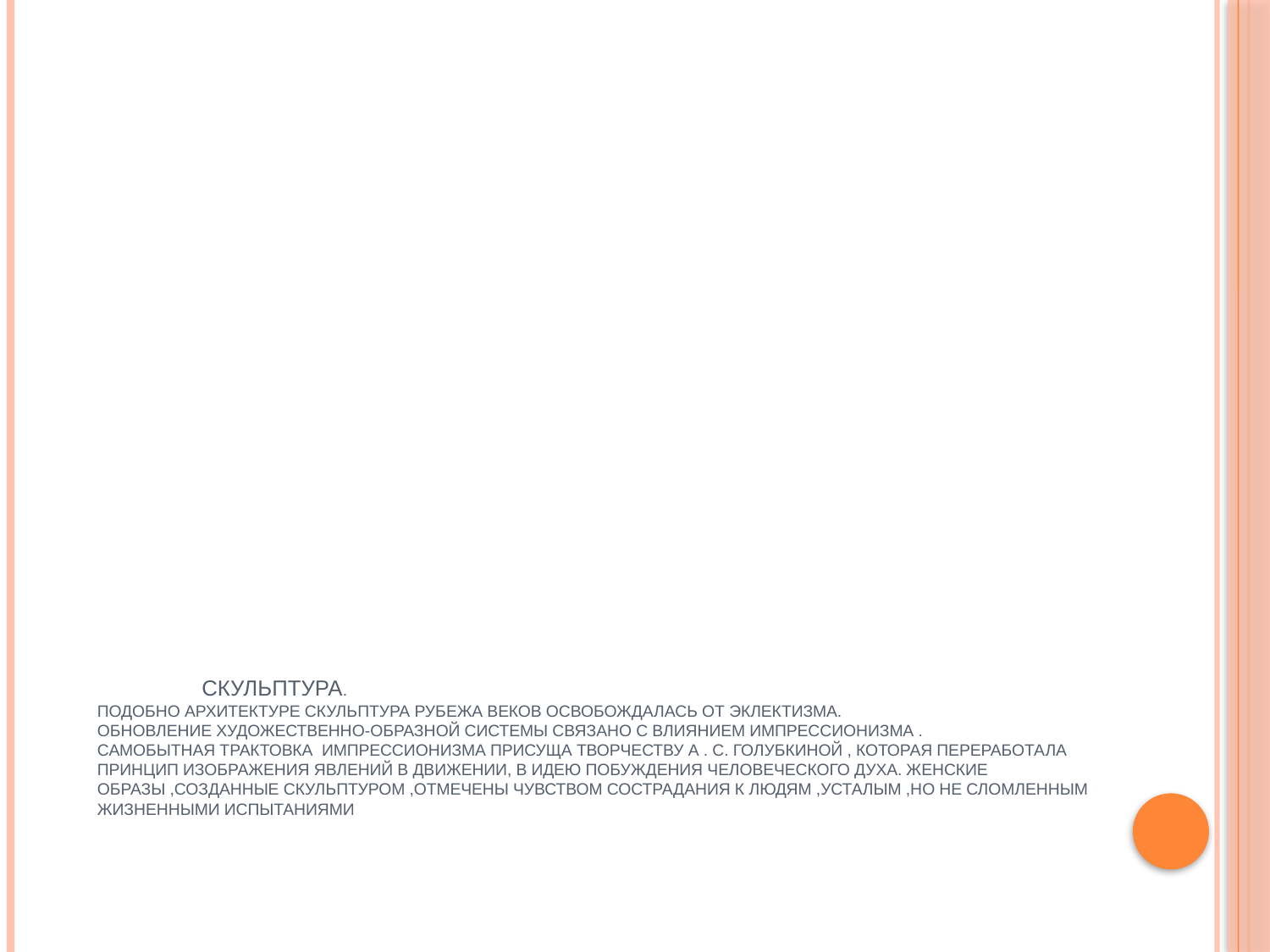

# Скульптура. Подобно архитектуре скульптура рубежа веков освобождалась от эклектизма. Обновление художественно-образной системы связано с влиянием импрессионизма . Самобытная трактовка  импрессионизма присуща творчеству А . С. Голубкиной , которая переработала принцип изображения явлений в движении, в идею побуждения человеческого духа. Женские образы ,созданные скульптуром ,отмечены чувством сострадания к людям ,усталым ,но не сломленным жизненными испытаниями